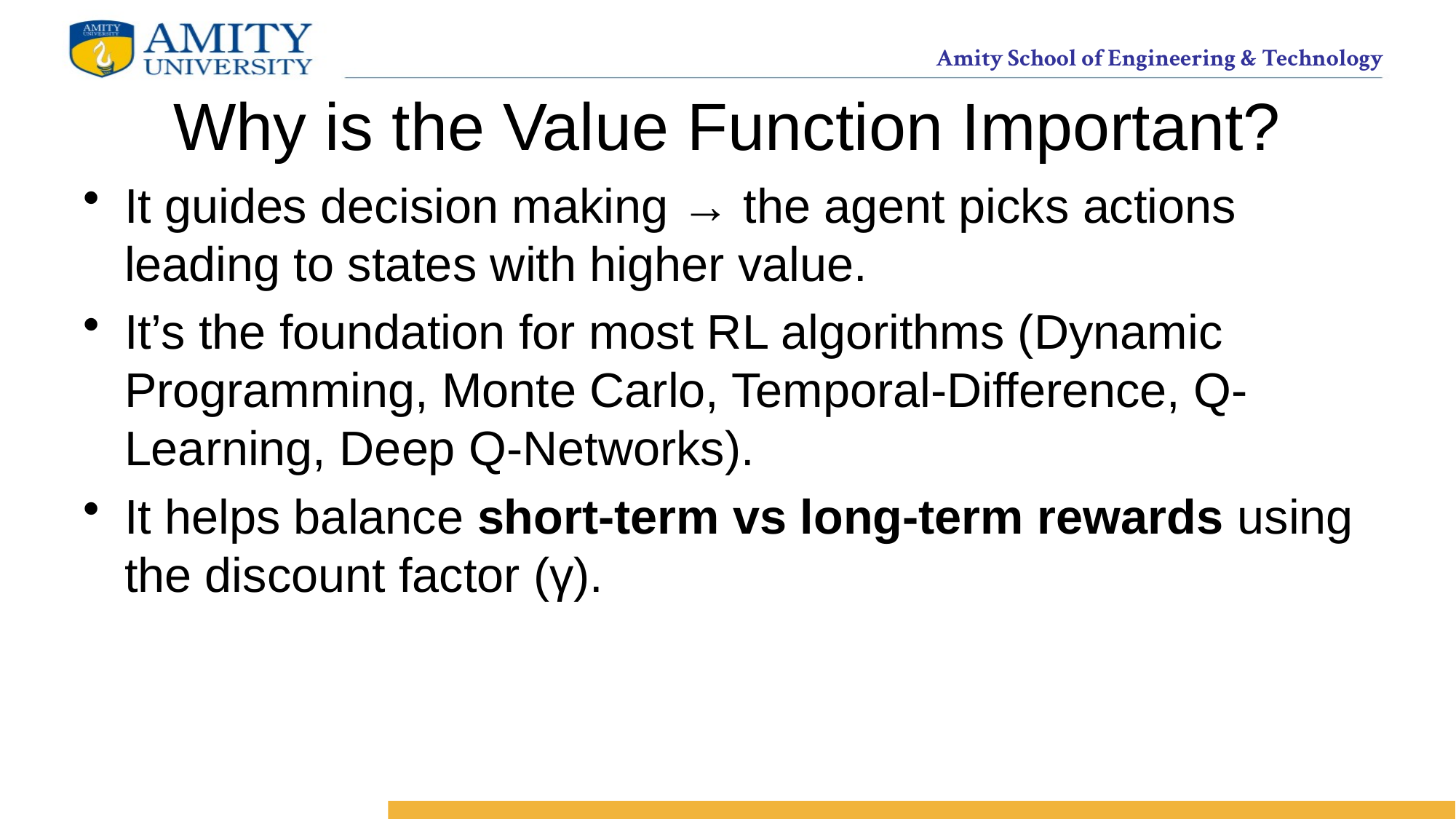

# Why is the Value Function Important?
It guides decision making → the agent picks actions leading to states with higher value.
It’s the foundation for most RL algorithms (Dynamic Programming, Monte Carlo, Temporal-Difference, Q-Learning, Deep Q-Networks).
It helps balance short-term vs long-term rewards using the discount factor (γ).